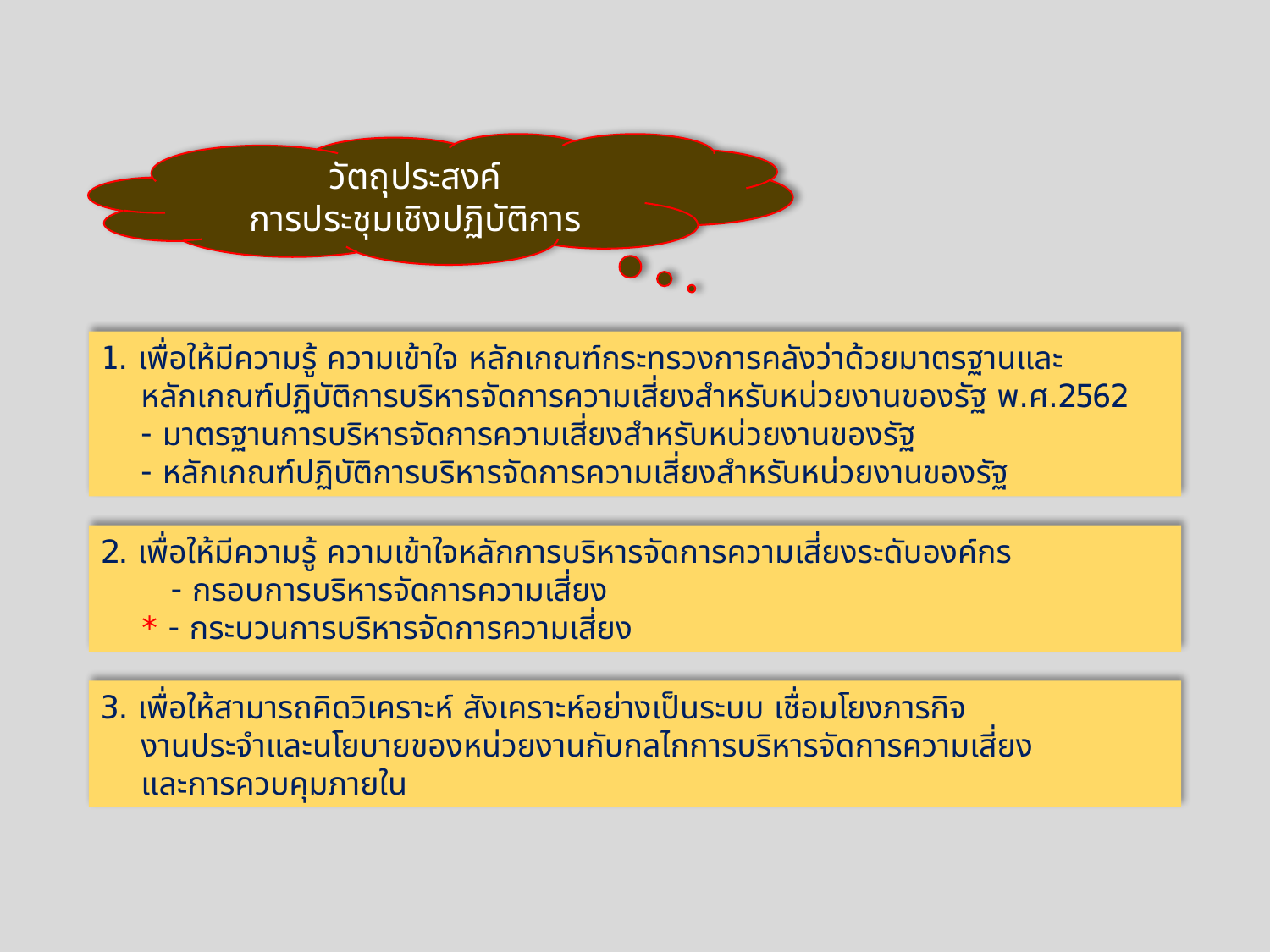

วัตถุประสงค์
การประชุมเชิงปฏิบัติการ
1. เพื่อให้มีความรู้ ความเข้าใจ หลักเกณฑ์กระทรวงการคลังว่าด้วยมาตรฐานและ
    หลักเกณฑ์ปฏิบัติการบริหารจัดการความเสี่ยงสำหรับหน่วยงานของรัฐ พ.ศ.2562
    - มาตรฐานการบริหารจัดการความเสี่ยงสำหรับหน่วยงานของรัฐ
    - หลักเกณฑ์ปฏิบัติการบริหารจัดการความเสี่ยงสำหรับหน่วยงานของรัฐ
2. เพื่อให้มีความรู้ ความเข้าใจหลักการบริหารจัดการความเสี่ยงระดับองค์กร
       - กรอบการบริหารจัดการความเสี่ยง
    * - กระบวนการบริหารจัดการความเสี่ยง
3. เพื่อให้สามารถคิดวิเคราะห์ สังเคราะห์อย่างเป็นระบบ เชื่อมโยงภารกิจ
    งานประจำและนโยบายของหน่วยงานกับกลไกการบริหารจัดการความเสี่ยง
    และการควบคุมภายใน